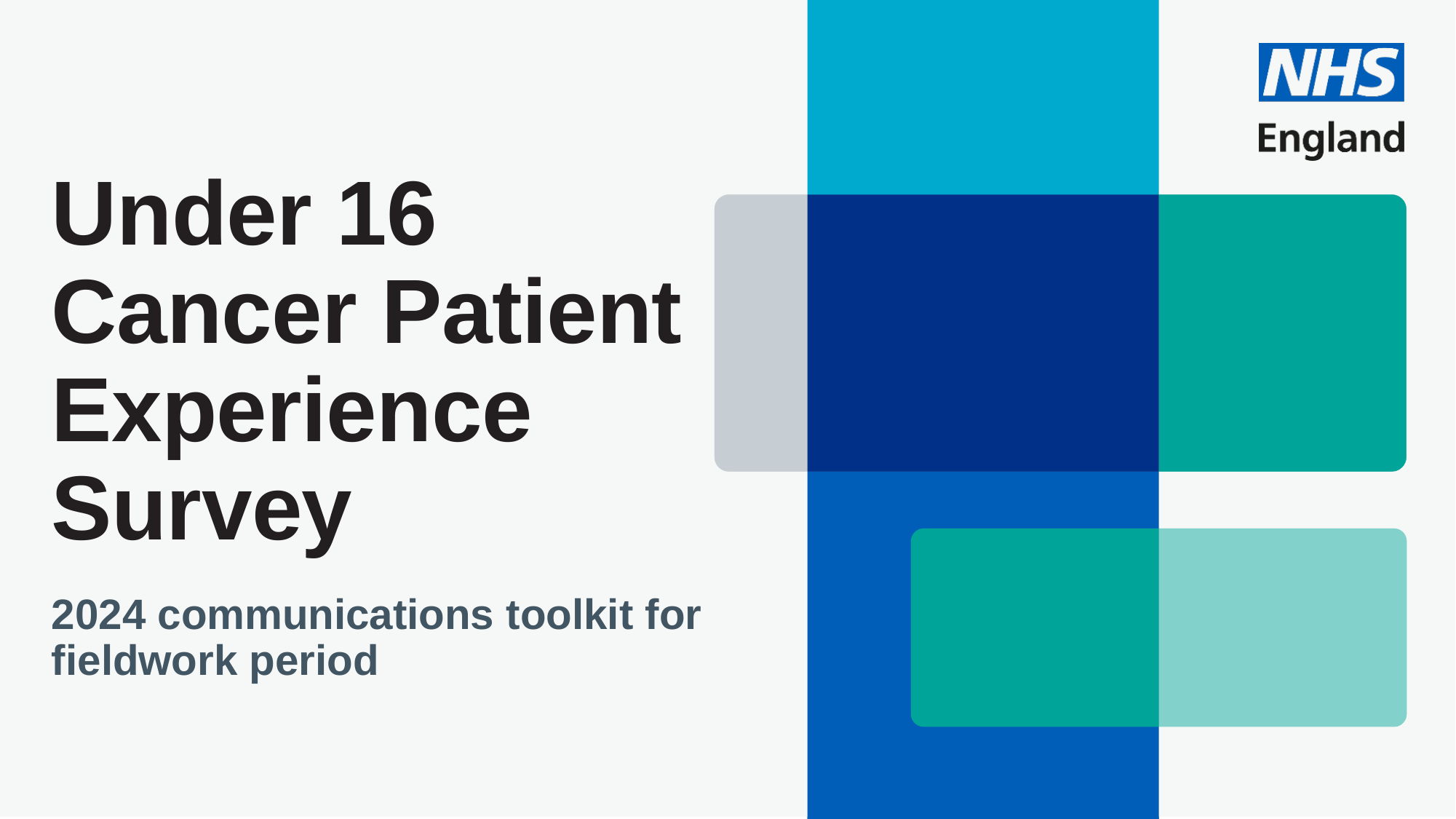

# Under 16 Cancer Patient Experience Survey
2024 communications toolkit for fieldwork period